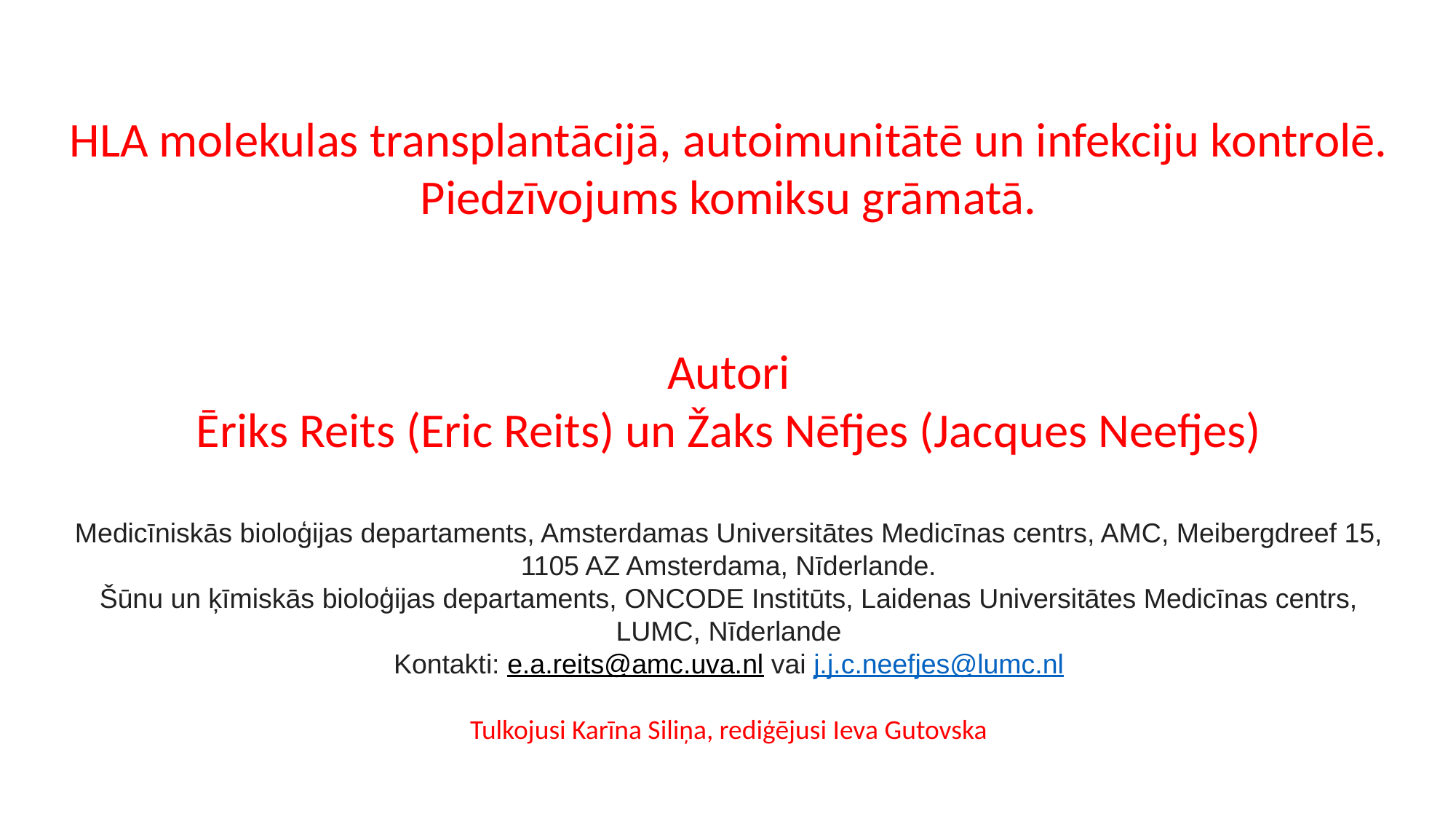

HLA molekulas transplantācijā, autoimunitātē un infekciju kontrolē.
Piedzīvojums komiksu grāmatā.

Autori
Ēriks Reits (Eric Reits) un Žaks Nēfjes (Jacques Neefjes)

Medicīniskās bioloģijas departaments, Amsterdamas Universitātes Medicīnas centrs, AMC, Meibergdreef 15, 1105 AZ Amsterdama, Nīderlande.
Šūnu un ķīmiskās bioloģijas departaments, ONCODE Institūts, Laidenas Universitātes Medicīnas centrs, LUMC, Nīderlande
Kontakti: e.a.reits@amc.uva.nl vai j.j.c.neefjes@lumc.nl

Tulkojusi Karīna Siliņa, rediģējusi Ieva Gutovska